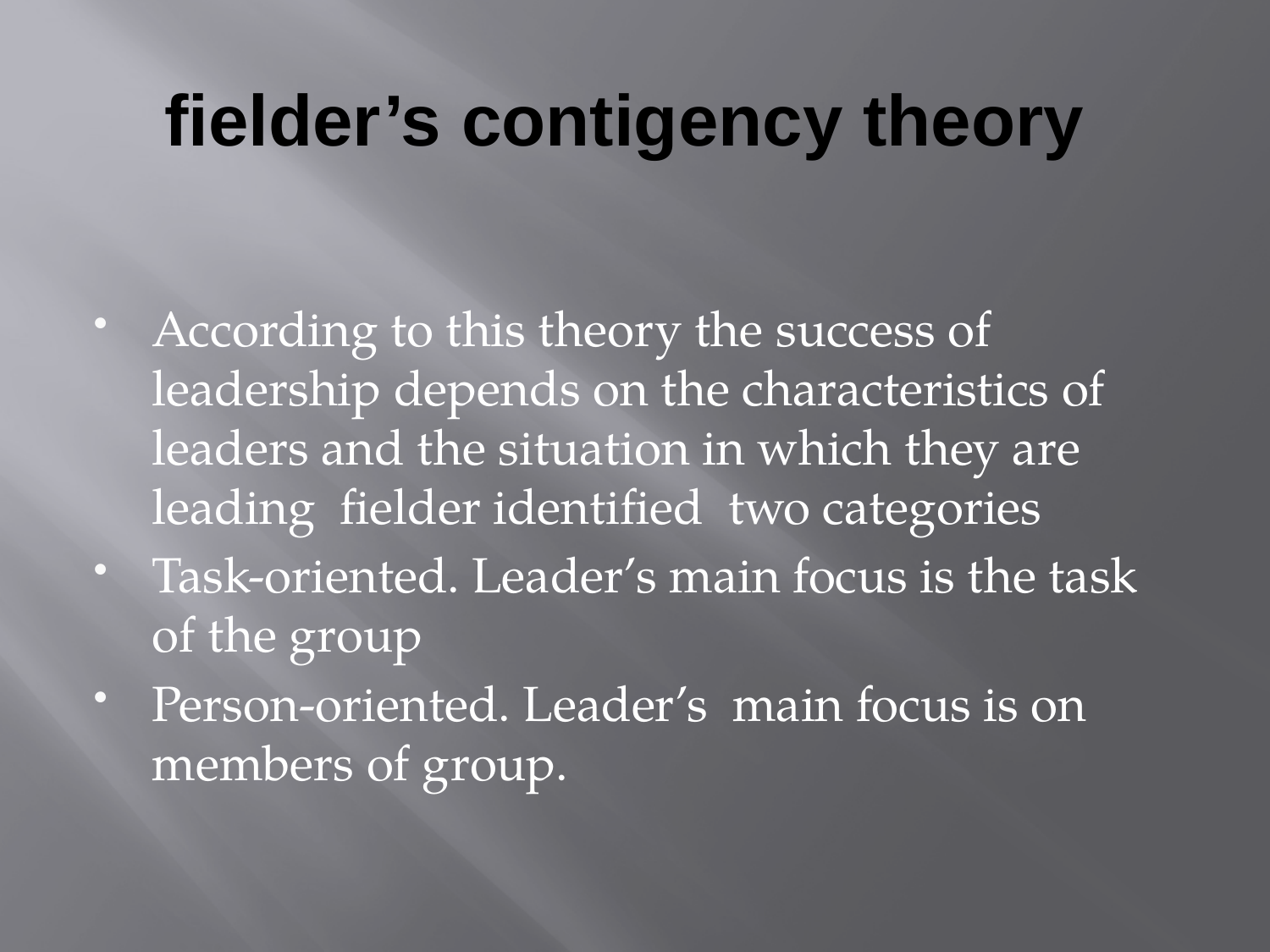

# fielder’s contigency theory

According to this theory the success of leadership depends on the characteristics of leaders and the situation in which they are leading  fielder identified  two categories
Task-oriented. Leader’s main focus is the task of the group
Person-oriented. Leader’s  main focus is on members of group.